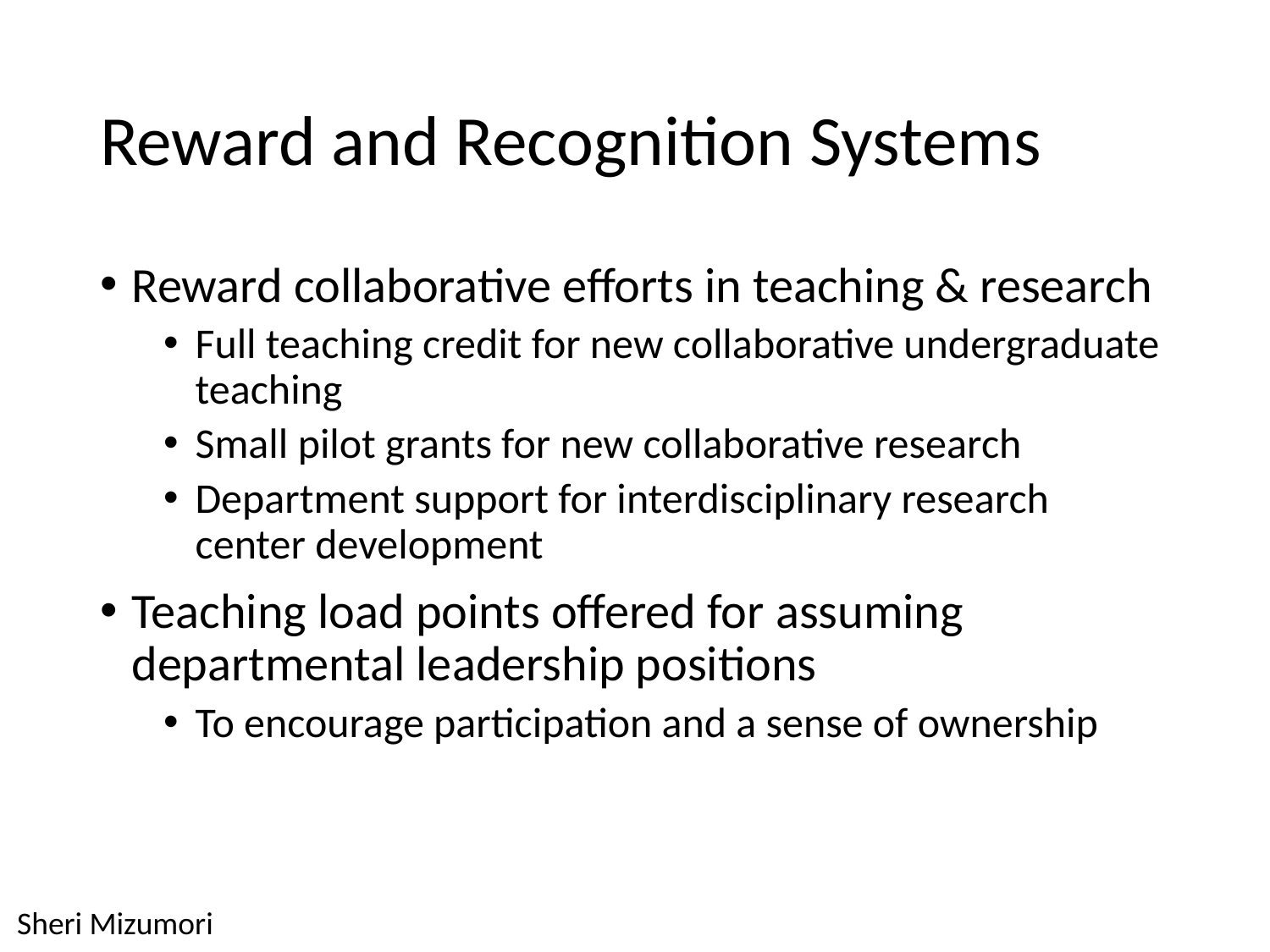

# Reward and Recognition Systems
Reward collaborative efforts in teaching & research
Full teaching credit for new collaborative undergraduate teaching
Small pilot grants for new collaborative research
Department support for interdisciplinary research center development
Teaching load points offered for assuming departmental leadership positions
To encourage participation and a sense of ownership

Sheri Mizumori